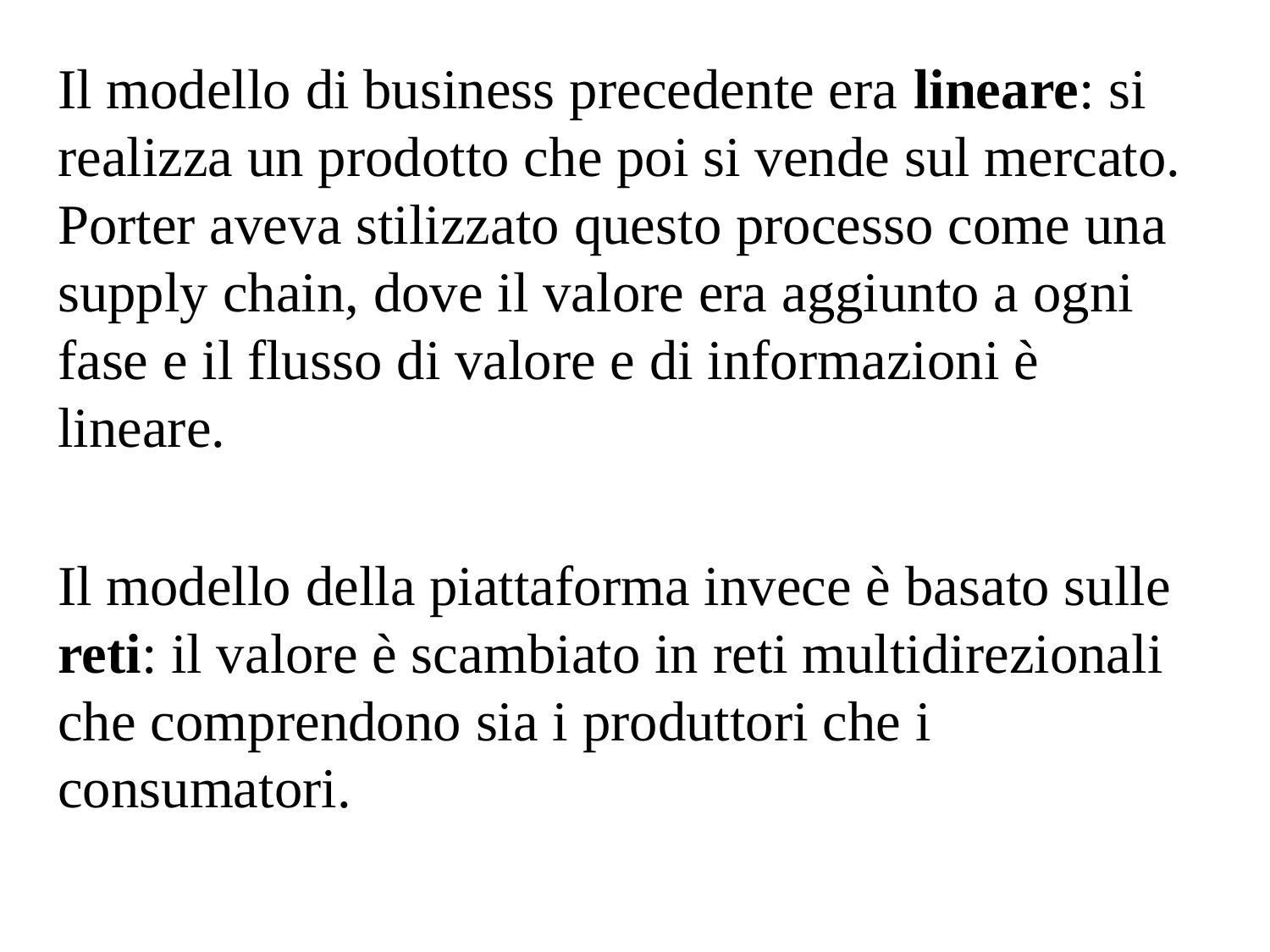

Il modello di business precedente era lineare: si realizza un prodotto che poi si vende sul mercato. Porter aveva stilizzato questo processo come una supply chain, dove il valore era aggiunto a ogni fase e il flusso di valore e di informazioni è lineare.

Il modello della piattaforma invece è basato sulle reti: il valore è scambiato in reti multidirezionali che comprendono sia i produttori che i consumatori.